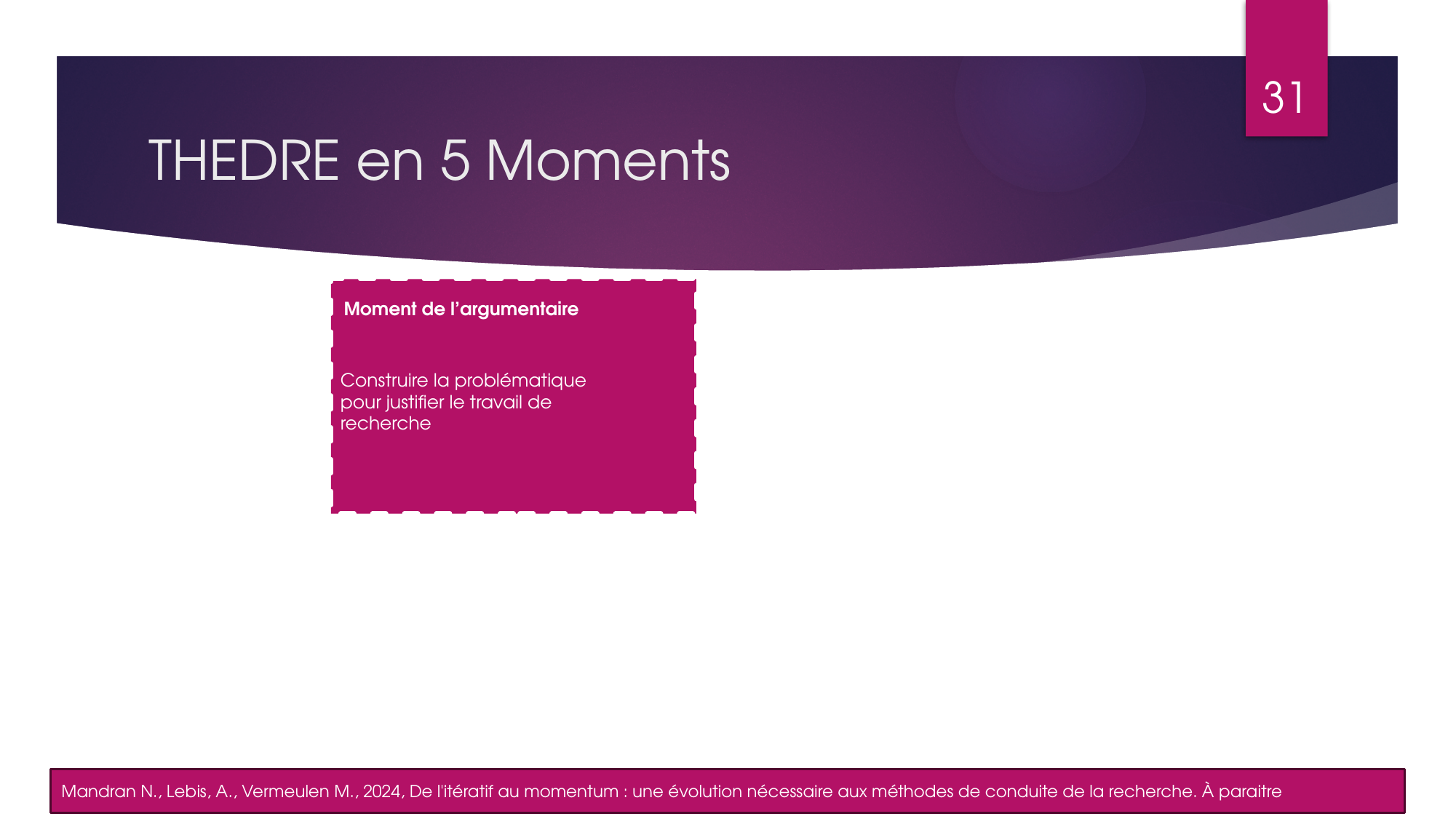

31
# THEDRE en 5 Moments

Moment de l’argumentaire
Construire la problématique pour justifier le travail de recherche
Mandran N., Lebis, A., Vermeulen M., 2024, De l'itératif au momentum : une évolution nécessaire aux méthodes de conduite de la recherche. À paraitre